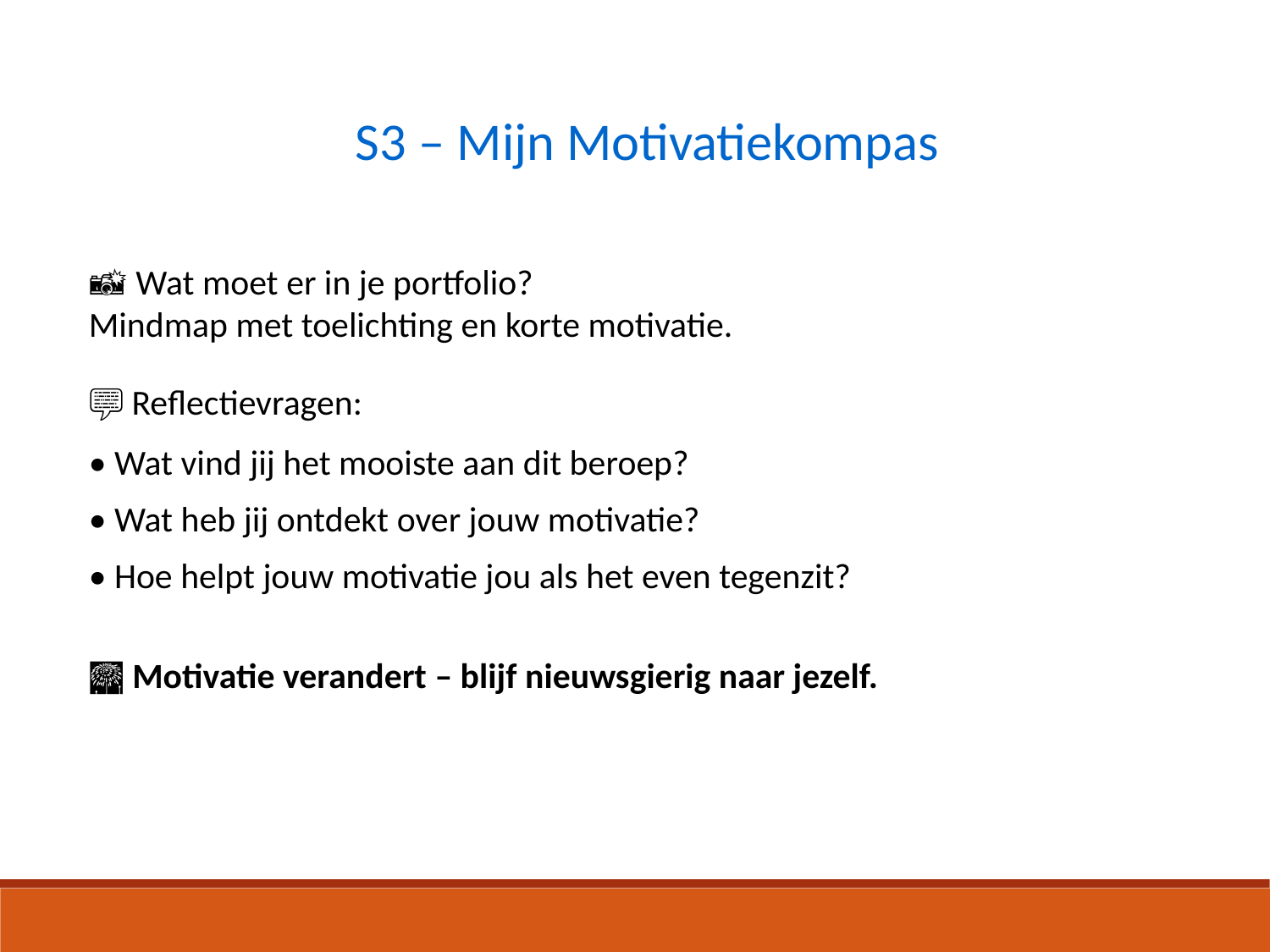

S3 – Mijn Motivatiekompas

📸 Wat moet er in je portfolio?
Mindmap met toelichting en korte motivatie.
💬 Reflectievragen:
• Wat vind jij het mooiste aan dit beroep?
• Wat heb jij ontdekt over jouw motivatie?
• Hoe helpt jouw motivatie jou als het even tegenzit?
🎆 Motivatie verandert – blijf nieuwsgierig naar jezelf.